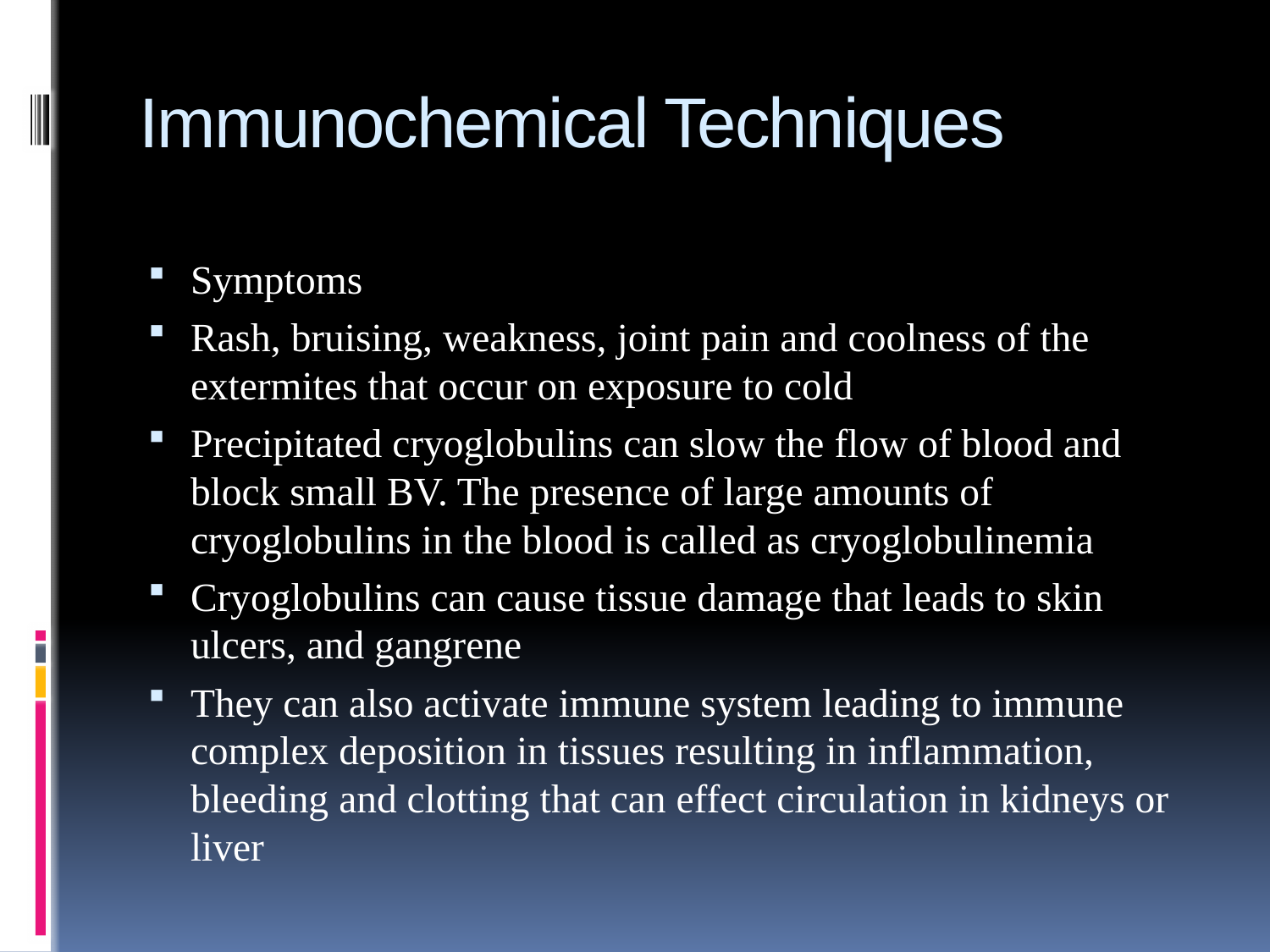

# Immunochemical Techniques
Symptoms
Rash, bruising, weakness, joint pain and coolness of the extermites that occur on exposure to cold
Precipitated cryoglobulins can slow the flow of blood and block small BV. The presence of large amounts of cryoglobulins in the blood is called as cryoglobulinemia
Cryoglobulins can cause tissue damage that leads to skin ulcers, and gangrene
They can also activate immune system leading to immune complex deposition in tissues resulting in inflammation, bleeding and clotting that can effect circulation in kidneys or liver